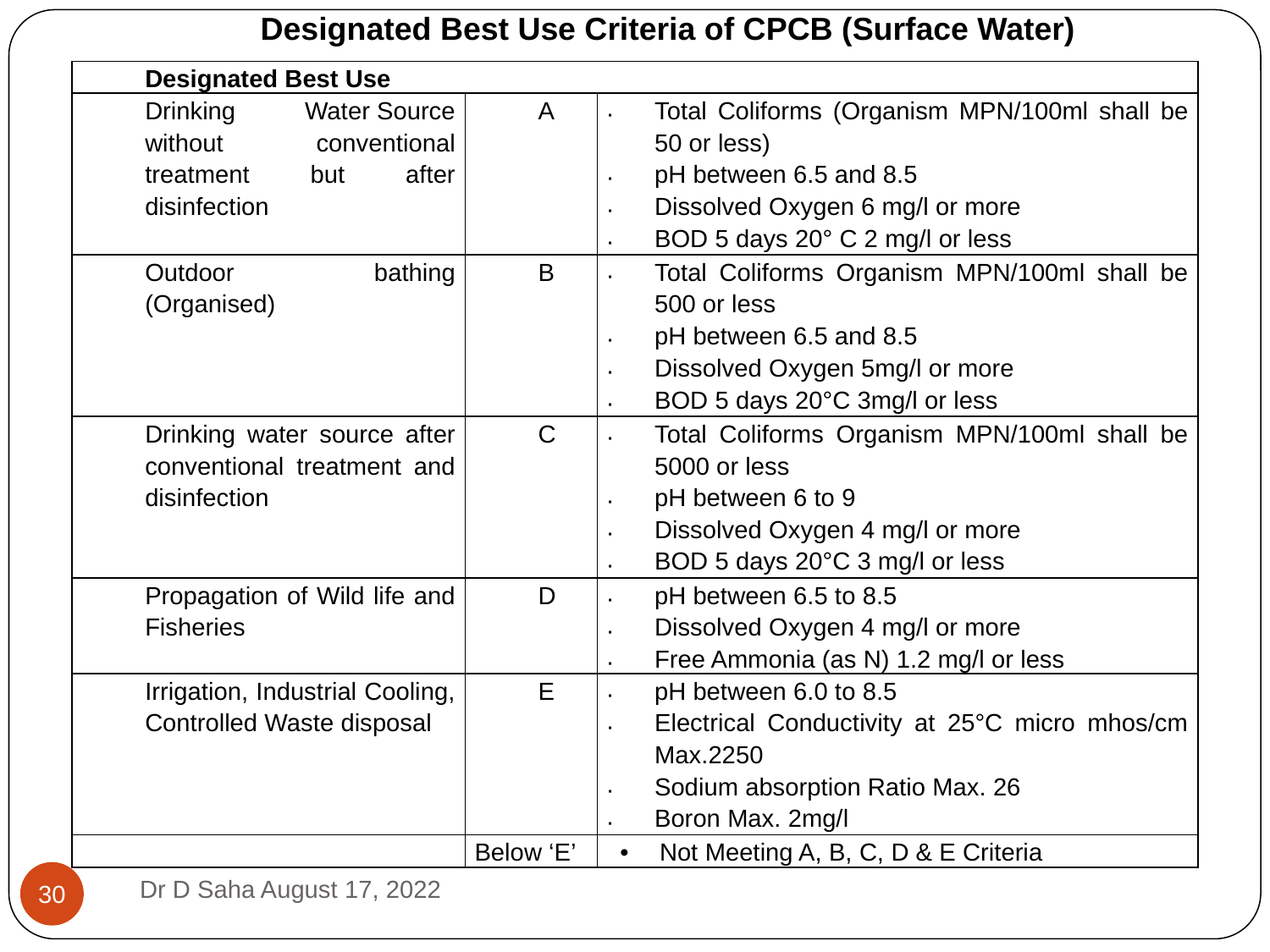

Designated Best Use Criteria of CPCB (Surface Water)
| Designated Best Use |  |  |
| --- | --- | --- |
| Drinking Water Source without conventional treatment but after disinfection | A | Total Coliforms (Organism MPN/100ml shall be 50 or less) pH between 6.5 and 8.5 Dissolved Oxygen 6 mg/l or more BOD 5 days 20° C 2 mg/l or less |
| Outdoor bathing (Organised) | B | Total Coliforms Organism MPN/100ml shall be 500 or less pH between 6.5 and 8.5 Dissolved Oxygen 5mg/l or more BOD 5 days 20°C 3mg/l or less |
| Drinking water source after conventional treatment and disinfection | C | Total Coliforms Organism MPN/100ml shall be 5000 or less pH between 6 to 9 Dissolved Oxygen 4 mg/l or more BOD 5 days 20°C 3 mg/l or less |
| Propagation of Wild life and Fisheries | D | pH between 6.5 to 8.5 Dissolved Oxygen 4 mg/l or more Free Ammonia (as N) 1.2 mg/l or less |
| Irrigation, Industrial Cooling, Controlled Waste disposal | E | pH between 6.0 to 8.5 Electrical Conductivity at 25°C micro mhos/cm Max.2250 Sodium absorption Ratio Max. 26 Boron Max. 2mg/l |
|  | Below ‘E’ | Not Meeting A, B, C, D & E Criteria |
Dr D Saha August 17, 2022
30